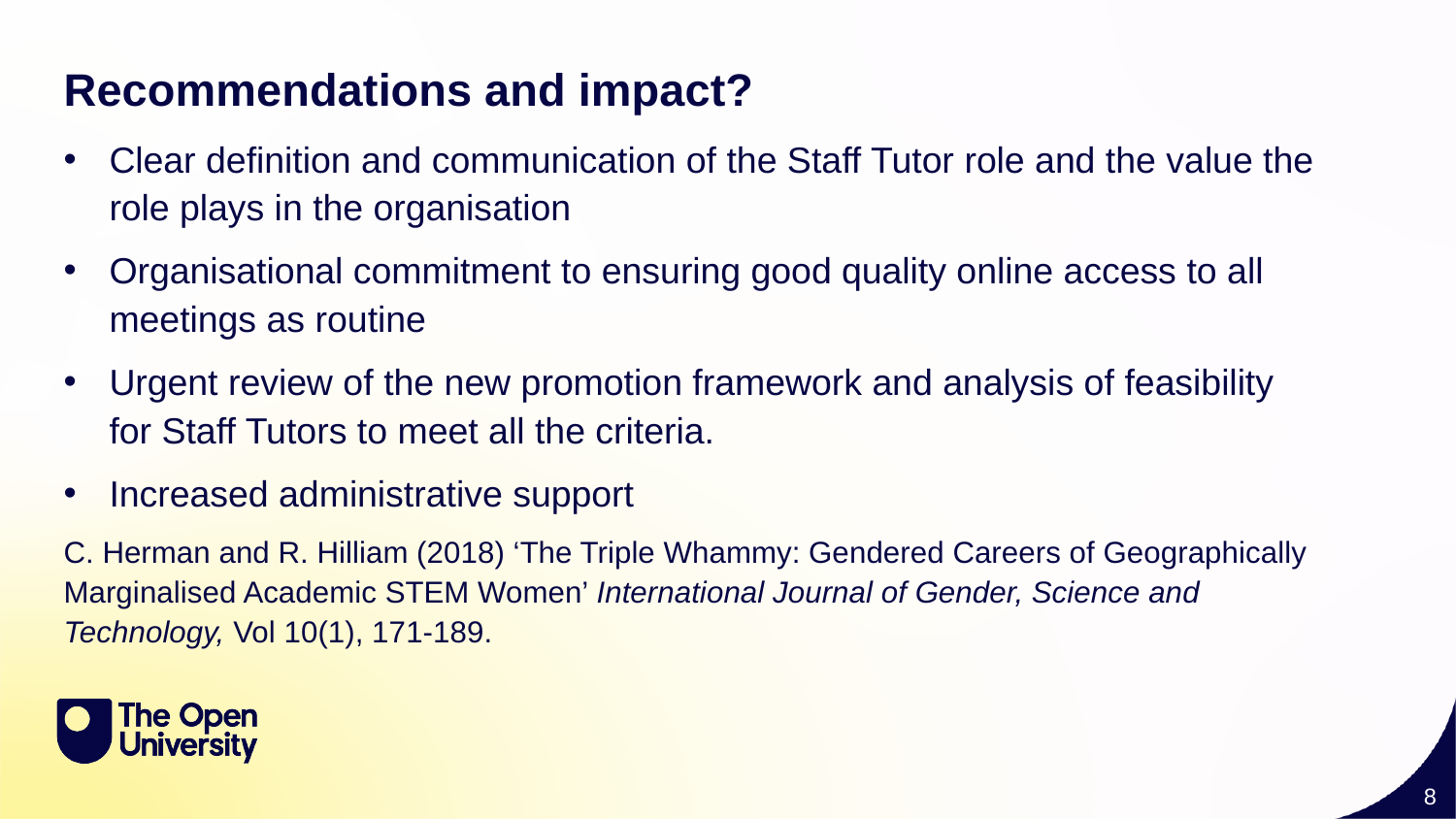

Recommendations and impact?

Clear definition and communication of the Staff Tutor role and the value the role plays in the organisation
Organisational commitment to ensuring good quality online access to all meetings as routine
Urgent review of the new promotion framework and analysis of feasibility for Staff Tutors to meet all the criteria.
Increased administrative support
C. Herman and R. Hilliam (2018) ‘The Triple Whammy: Gendered Careers of Geographically Marginalised Academic STEM Women’ International Journal of Gender, Science and Technology, Vol 10(1), 171-189.